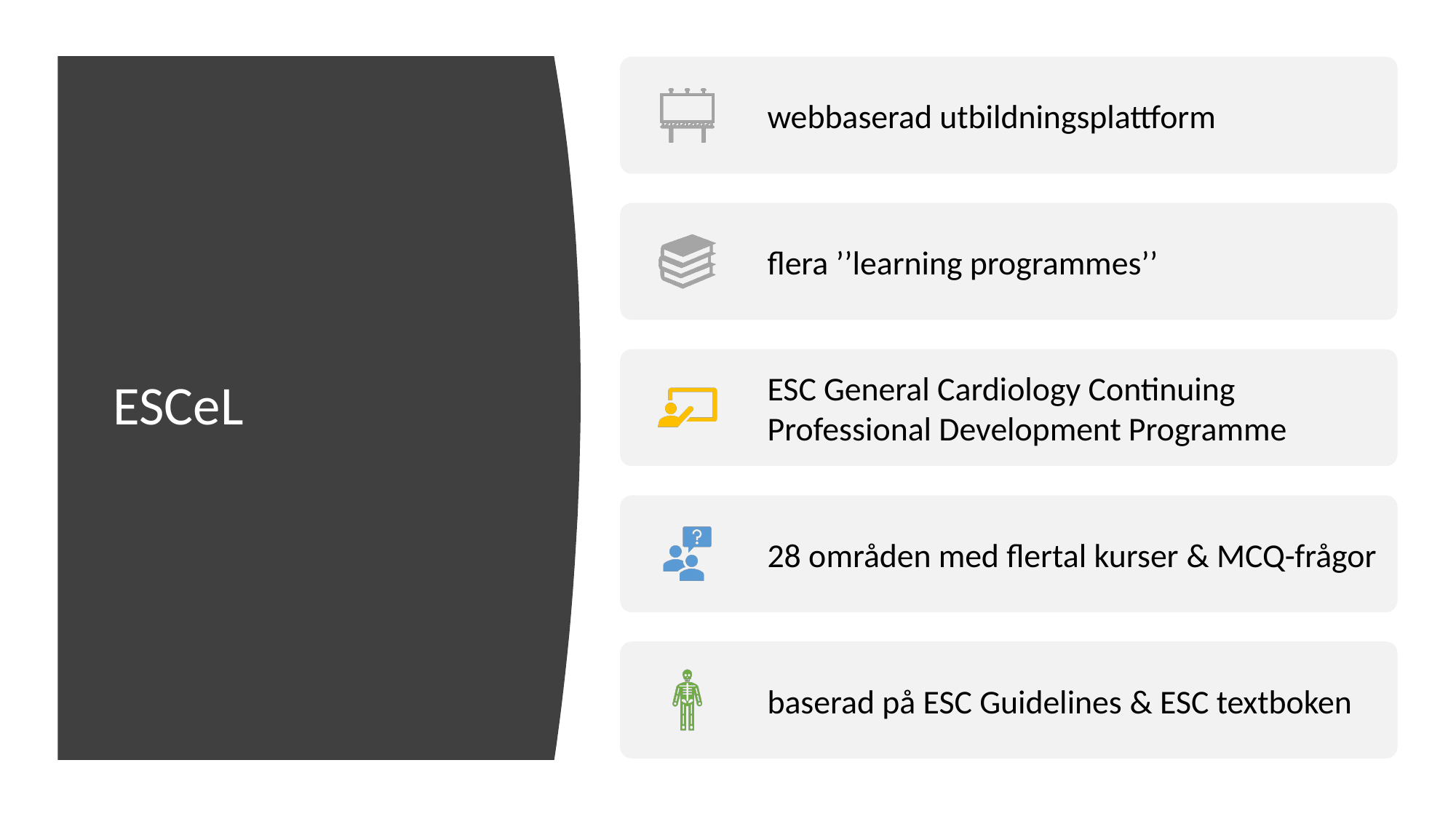

webbaserad utbildningsplattform
flera ’’learning programmes’’
ESC General Cardiology Continuing Professional Development Programme
28 områden med flertal kurser & MCQ-frågor
baserad på ESC Guidelines & ESC textboken

# ESCeL